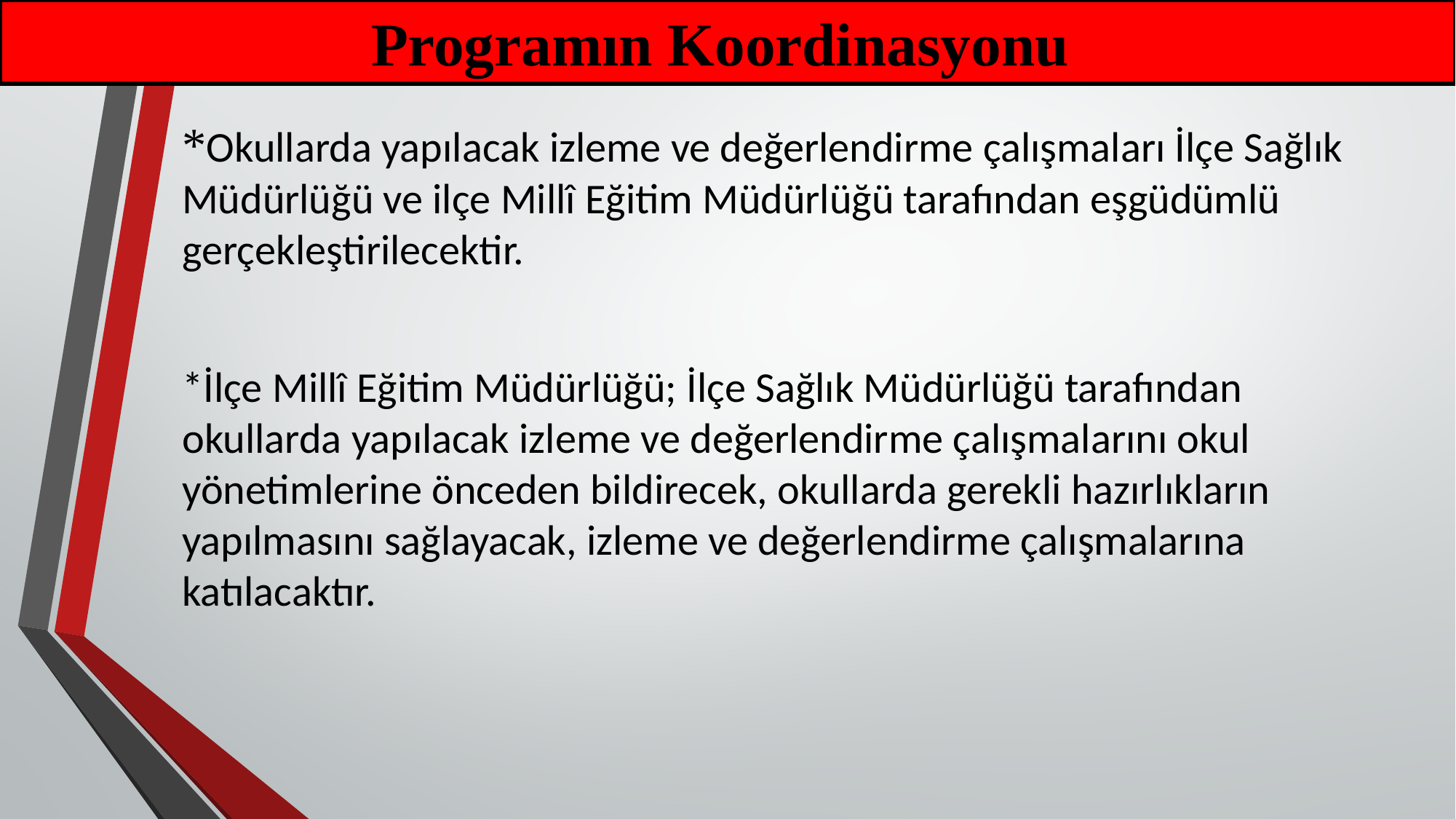

Programın Koordinasyonu
*Okullarda yapılacak izleme ve değerlendirme çalışmaları İlçe Sağlık Müdürlüğü ve ilçe Millî Eğitim Müdürlüğü tarafından eşgüdümlü gerçekleştirilecektir.

*İlçe Millî Eğitim Müdürlüğü; İlçe Sağlık Müdürlüğü tarafından okullarda yapılacak izleme ve değerlendirme çalışmalarını okul yönetimlerine önceden bildirecek, okullarda gerekli hazırlıkların yapılmasını sağlayacak, izleme ve değerlendirme çalışmalarına katılacaktır.